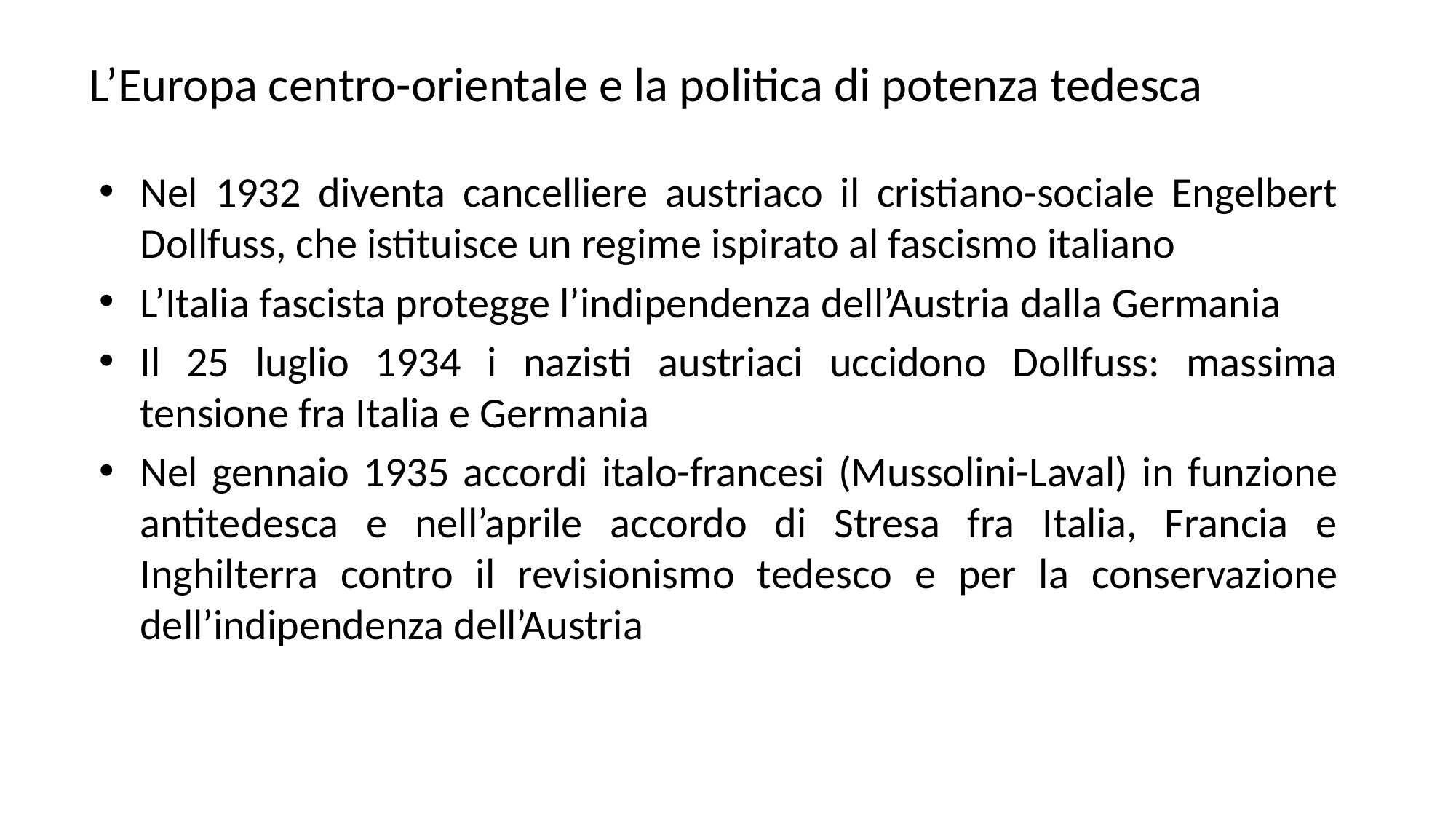

# L’Europa centro-orientale e la politica di potenza tedesca
Nel 1932 diventa cancelliere austriaco il cristiano-sociale Engelbert Dollfuss, che istituisce un regime ispirato al fascismo italiano
L’Italia fascista protegge l’indipendenza dell’Austria dalla Germania
Il 25 luglio 1934 i nazisti austriaci uccidono Dollfuss: massima tensione fra Italia e Germania
Nel gennaio 1935 accordi italo-francesi (Mussolini-Laval) in funzione antitedesca e nell’aprile accordo di Stresa fra Italia, Francia e Inghilterra contro il revisionismo tedesco e per la conservazione dell’indipendenza dell’Austria